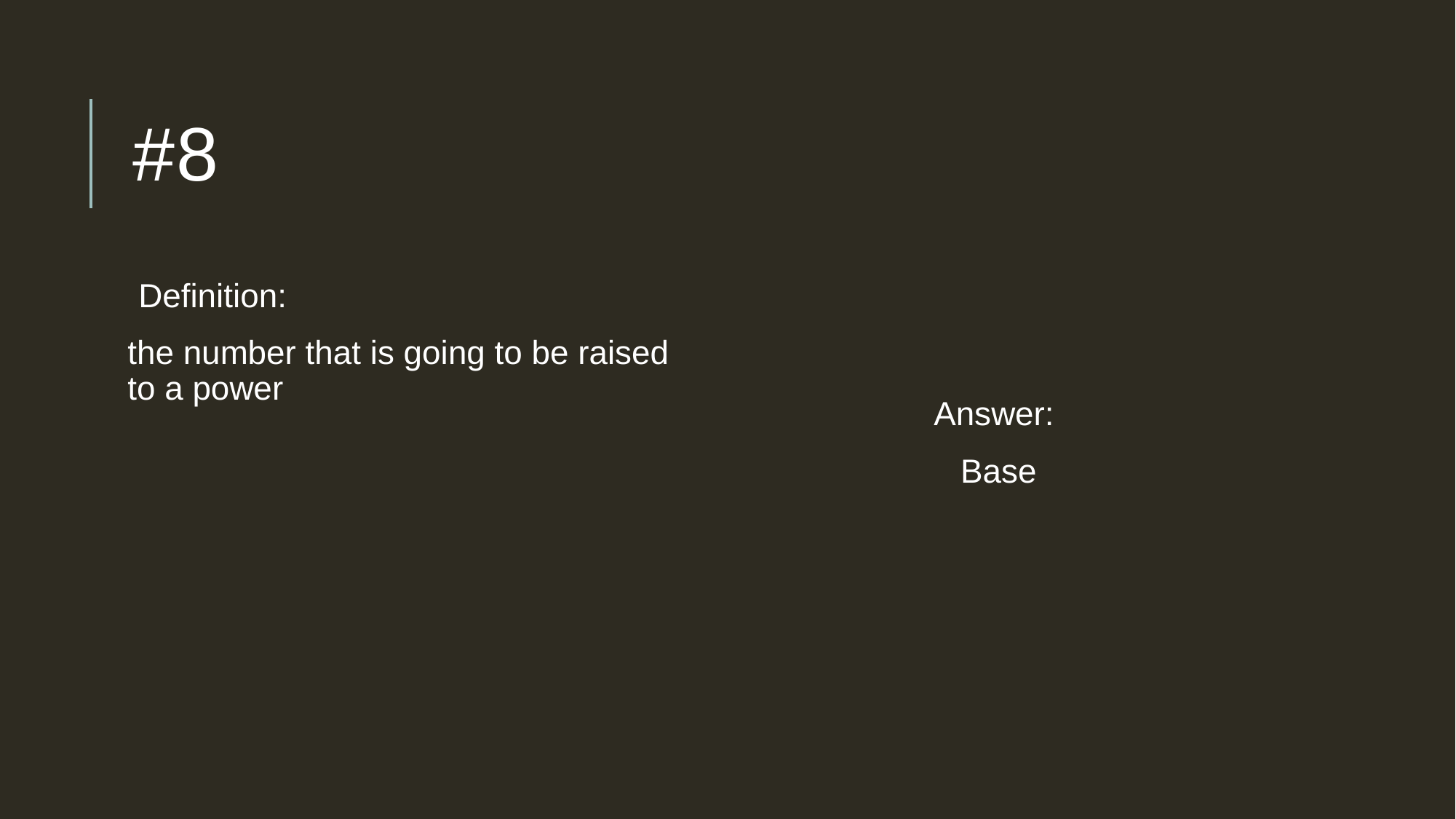

# #8
Definition:
the number that is going to be raised to a power

Answer:
Base